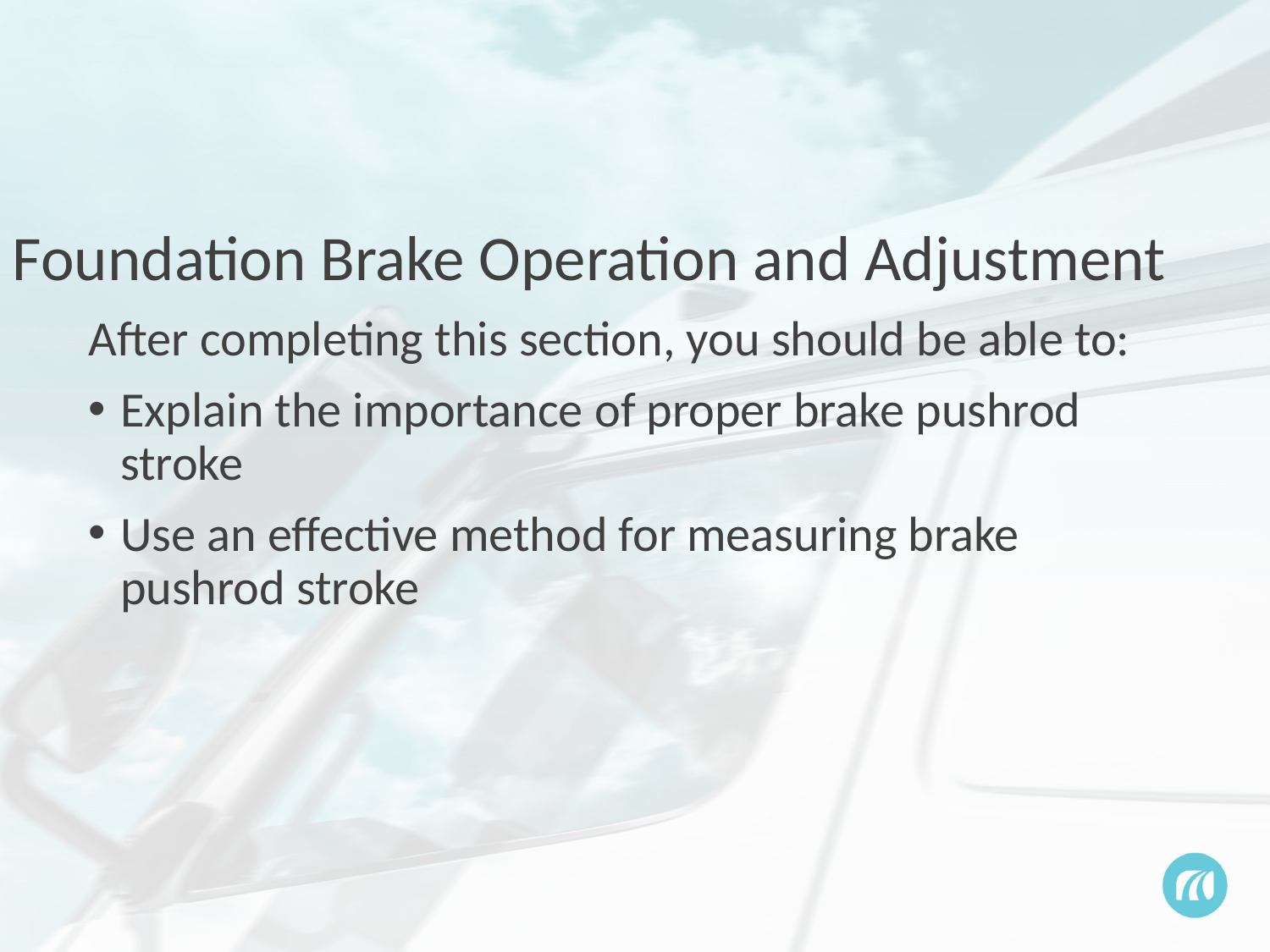

Foundation Brake Operation and Adjustment
After completing this section, you should be able to:
Explain the importance of proper brake pushrod stroke
Use an effective method for measuring brake pushrod stroke